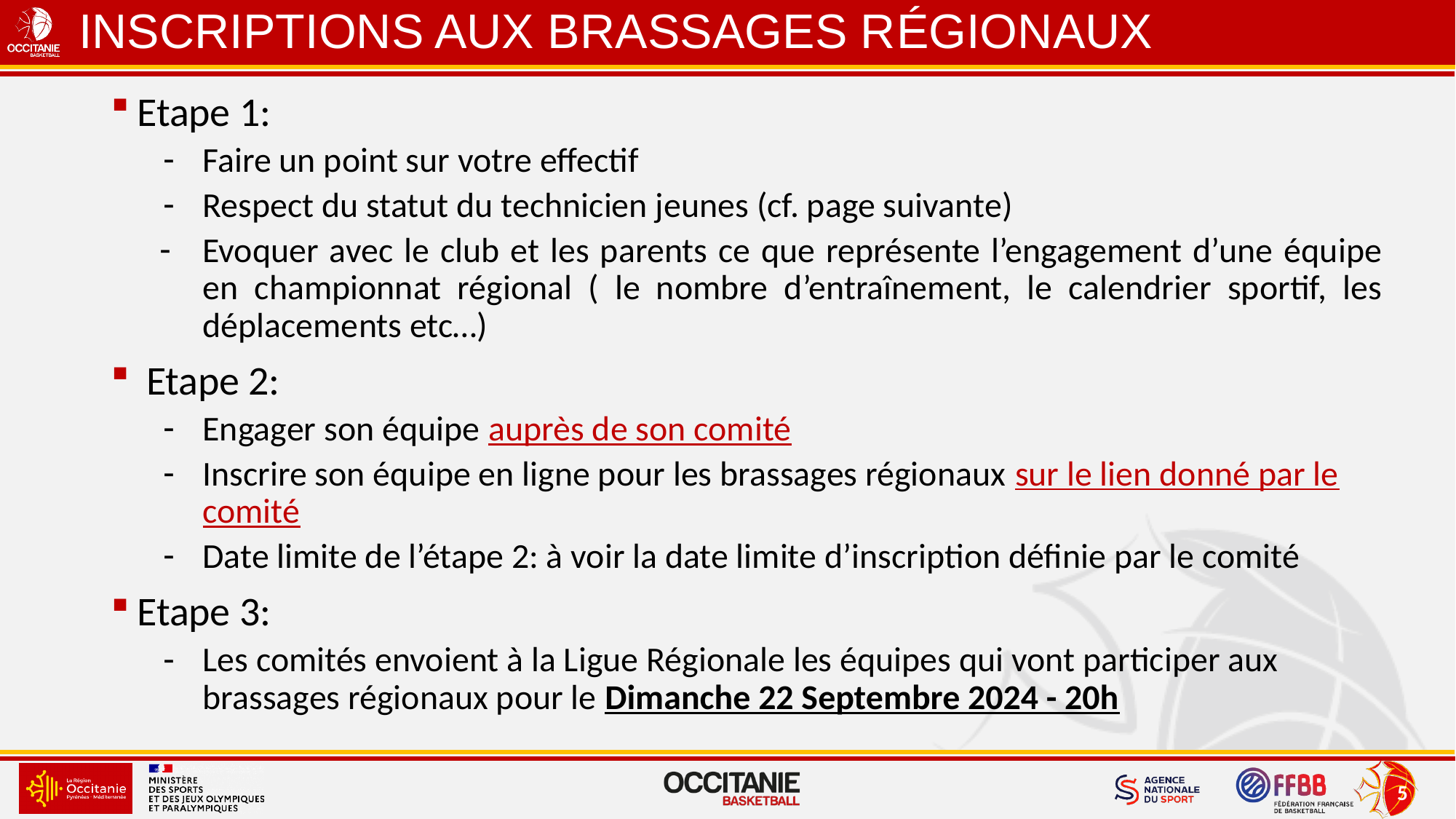

# Inscriptions aux brassages régionaux
Etape 1:
Faire un point sur votre effectif
Respect du statut du technicien jeunes (cf. page suivante)
Evoquer avec le club et les parents ce que représente l’engagement d’une équipe en championnat régional ( le nombre d’entraînement, le calendrier sportif, les déplacements etc…)
 Etape 2:
Engager son équipe auprès de son comité
Inscrire son équipe en ligne pour les brassages régionaux sur le lien donné par le comité
Date limite de l’étape 2: à voir la date limite d’inscription définie par le comité
Etape 3:
Les comités envoient à la Ligue Régionale les équipes qui vont participer aux brassages régionaux pour le Dimanche 22 Septembre 2024 - 20h

5